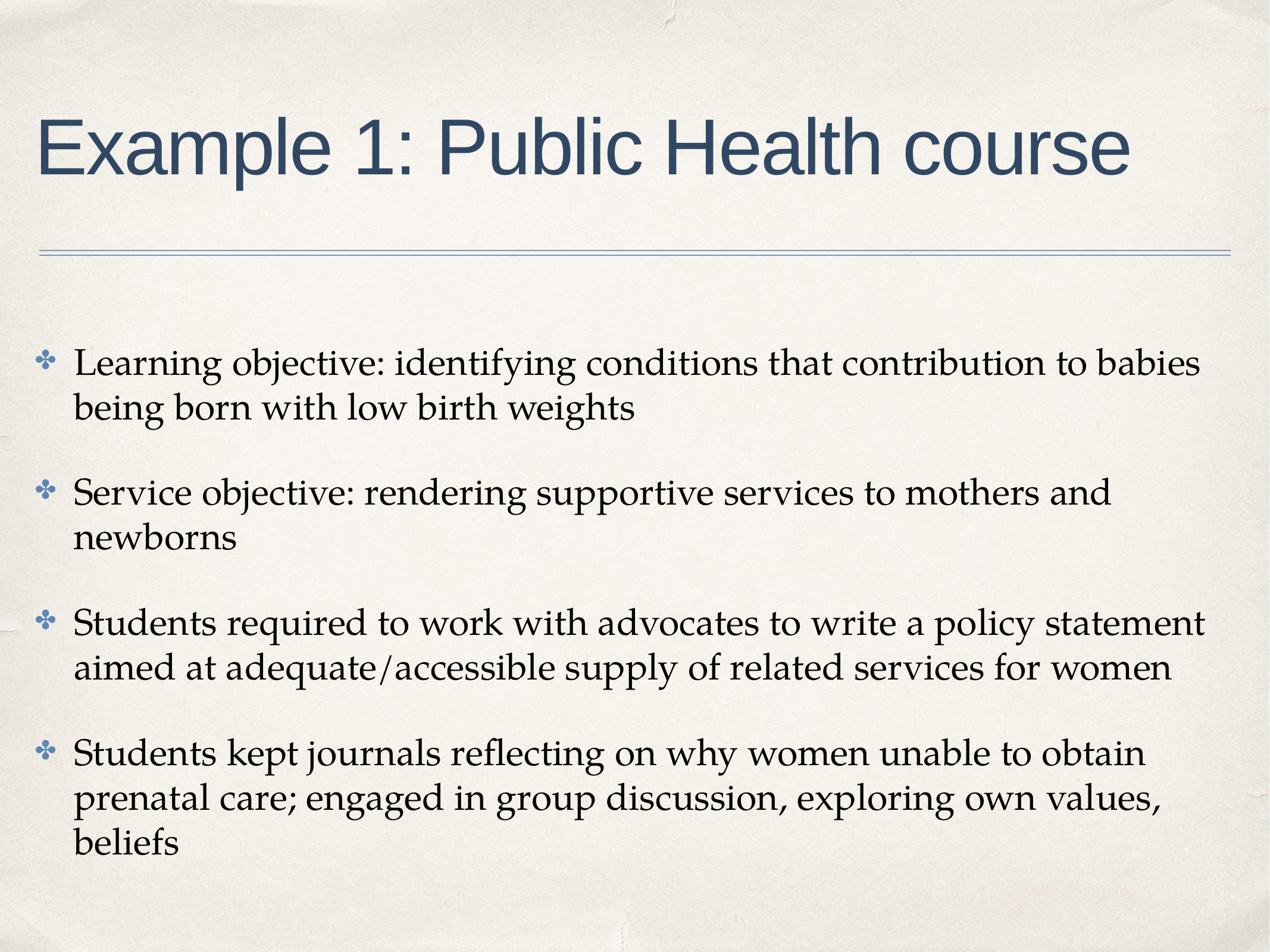

# Example 1: Public Health course
Learning objective: identifying conditions that contribution to babies being born with low birth weights
Service objective: rendering supportive services to mothers and newborns
Students required to work with advocates to write a policy statement aimed at adequate/accessible supply of related services for women
Students kept journals reflecting on why women unable to obtain prenatal care; engaged in group discussion, exploring own values, beliefs